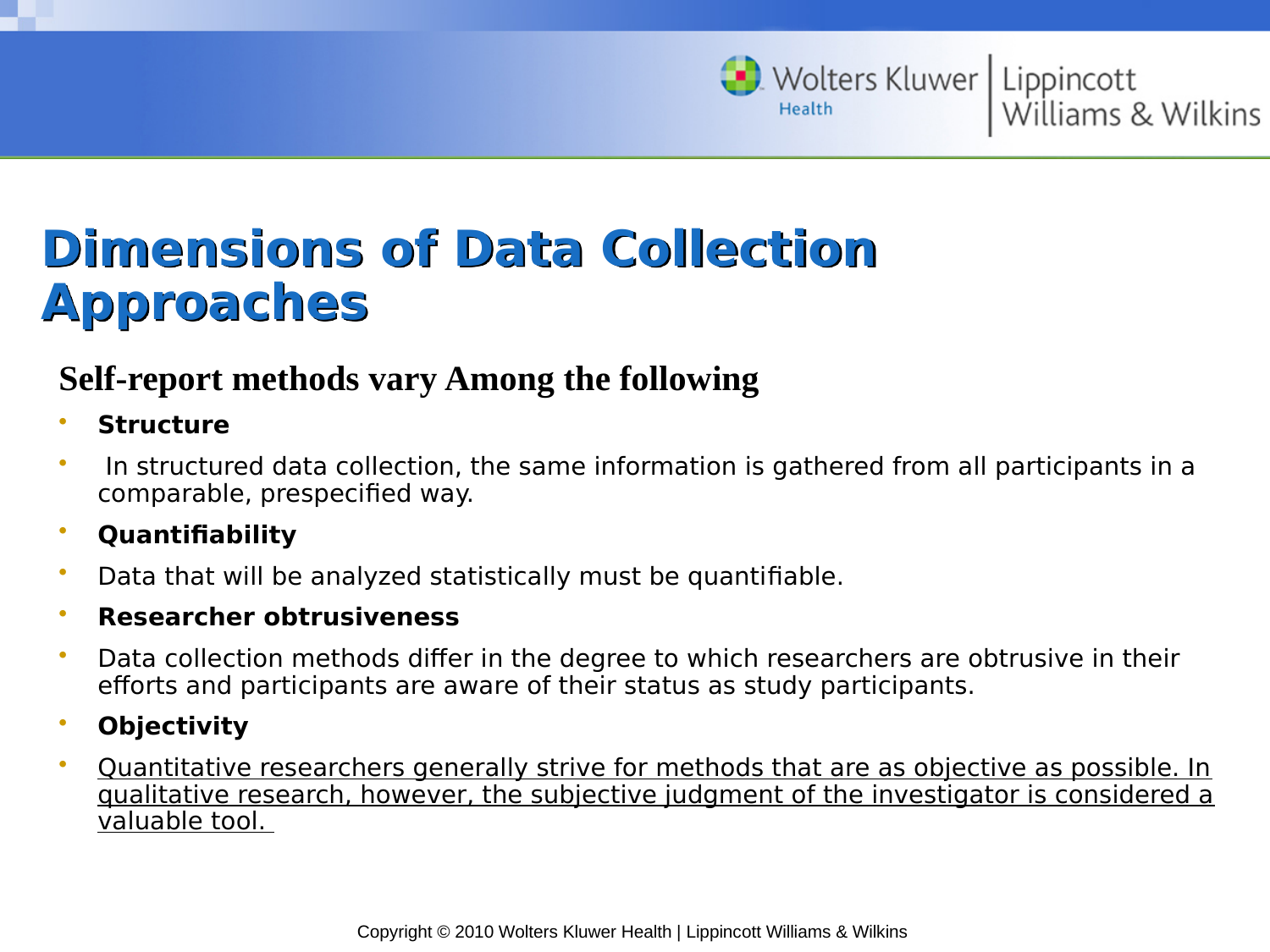

# Dimensions of Data Collection Approaches
Self-report methods vary Among the following
Structure
 In structured data collection, the same information is gathered from all participants in a comparable, prespeciﬁed way.
Quantifiability
Data that will be analyzed statistically must be quantiﬁable.
Researcher obtrusiveness
Data collection methods differ in the degree to which researchers are obtrusive in their efforts and participants are aware of their status as study participants.
Objectivity
Quantitative researchers generally strive for methods that are as objective as possible. In qualitative research, however, the subjective judgment of the investigator is considered a valuable tool.